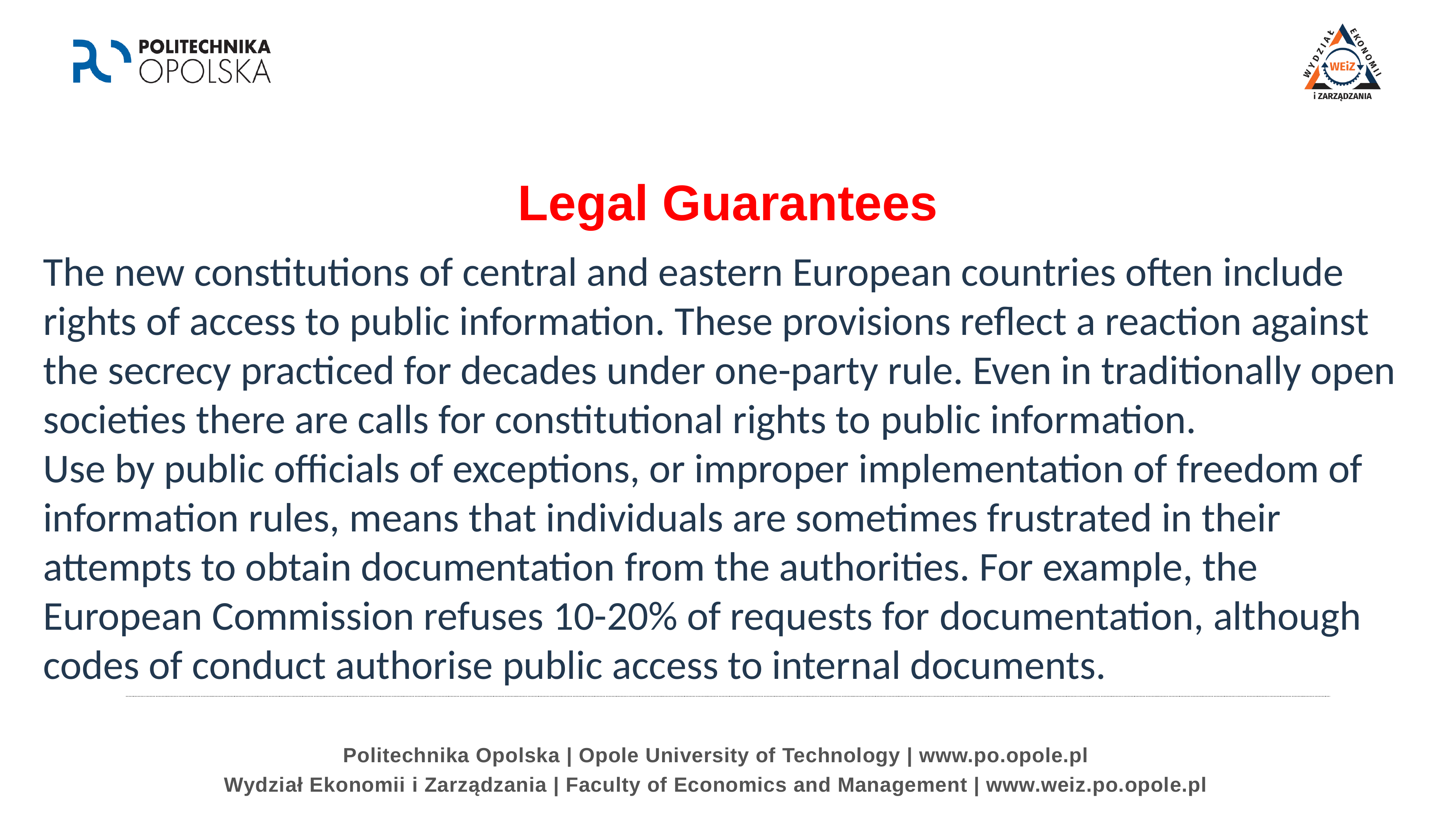

# Legal Guarantees
The new constitutions of central and eastern European countries often include rights of access to public information. These provisions reflect a reaction against the secrecy practiced for decades under one-party rule. Even in traditionally open societies there are calls for constitutional rights to public information.
Use by public officials of exceptions, or improper implementation of freedom of information rules, means that individuals are sometimes frustrated in their attempts to obtain documentation from the authorities. For example, the European Commission refuses 10-20% of requests for documentation, although codes of conduct authorise public access to internal documents.